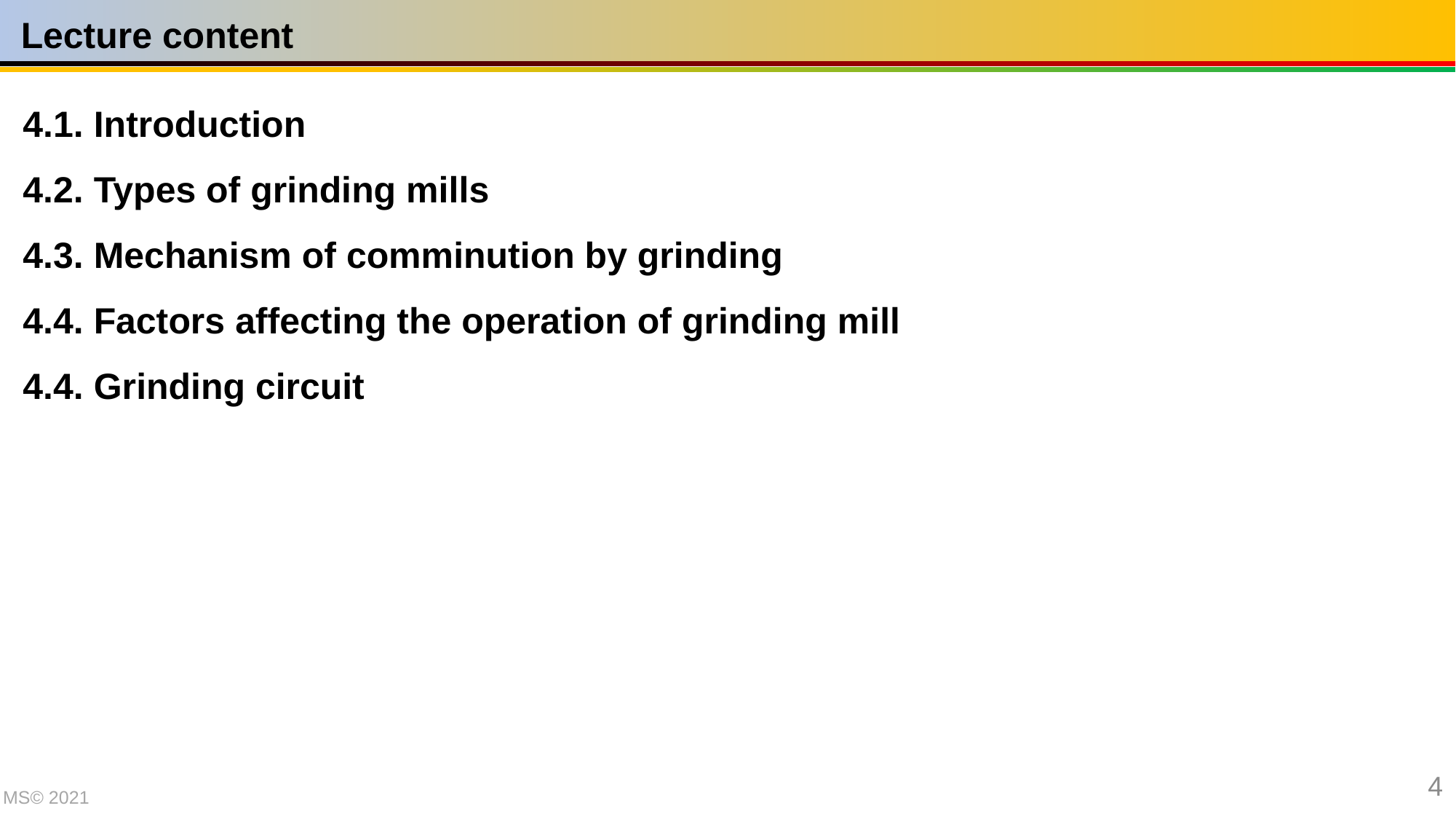

Lecture content

4.1. Introduction
4.2. Types of grinding mills
4.3. Mechanism of comminution by grinding
4.4. Factors affecting the operation of grinding mill
4.4. Grinding circuit
4
MS© 2021